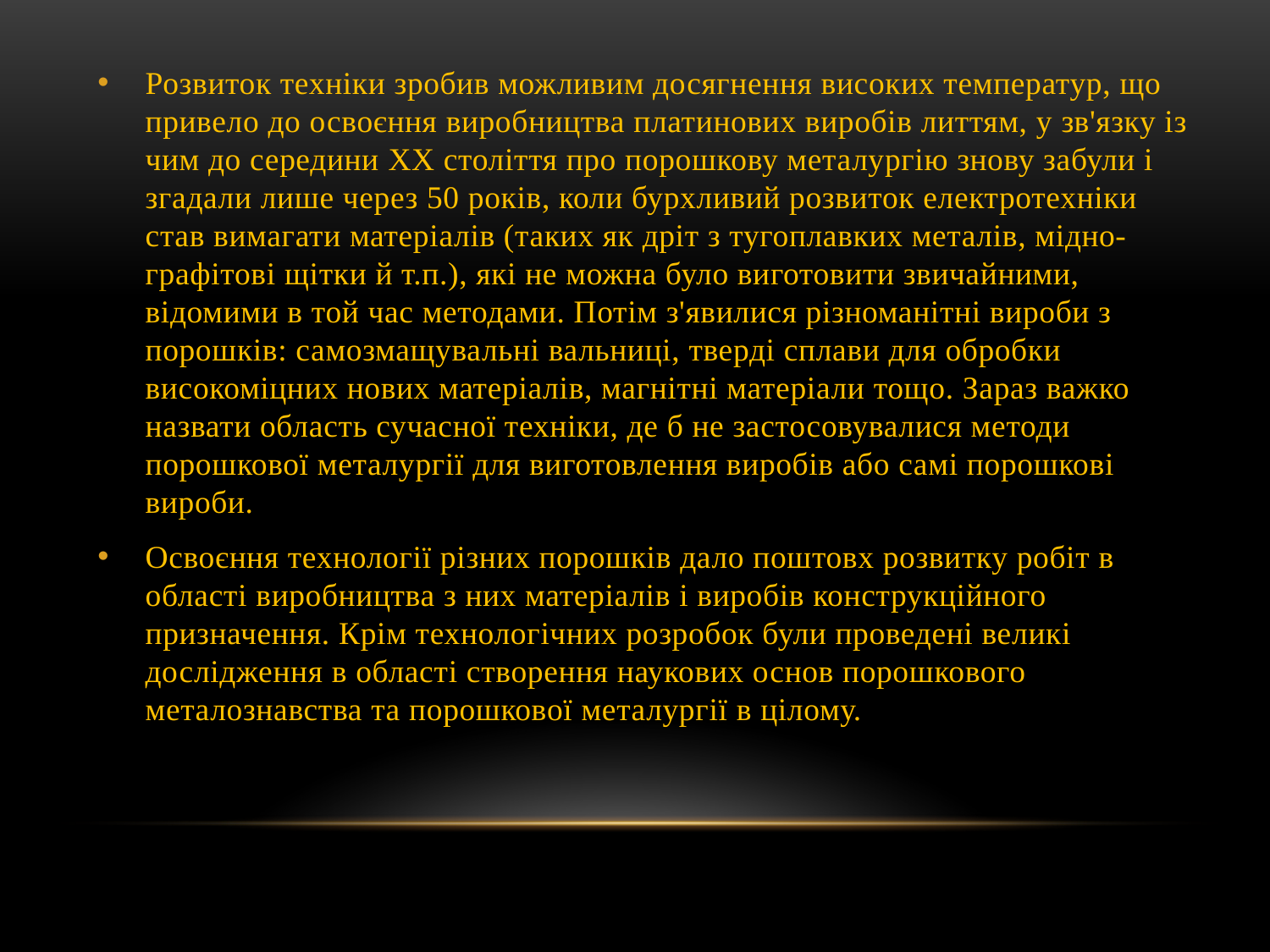

Розвиток техніки зробив можливим досягнення високих температур, що привело до освоєння виробництва платинових виробів литтям, у зв'язку із чим до середини XX століття про порошкову металургію знову забули і згадали лише через 50 років, коли бурхливий розвиток електротехніки став вимагати матеріалів (таких як дріт з тугоплавких металів, мідно-графітові щітки й т.п.), які не можна було виготовити звичайними, відомими в той час методами. Потім з'явилися різноманітні вироби з порошків: самозмащувальні вальниці, тверді сплави для обробки високоміцних нових матеріалів, магнітні матеріали тощо. Зараз важко назвати область сучасної техніки, де б не застосовувалися методи порошкової металургії для виготовлення виробів або самі порошкові вироби.
Освоєння технології різних порошків дало поштовх розвитку робіт в області виробництва з них матеріалів і виробів конструкційного призначення. Крім технологічних розробок були проведені великі дослідження в області створення наукових основ порошкового металознавства та порошкової металургії в цілому.